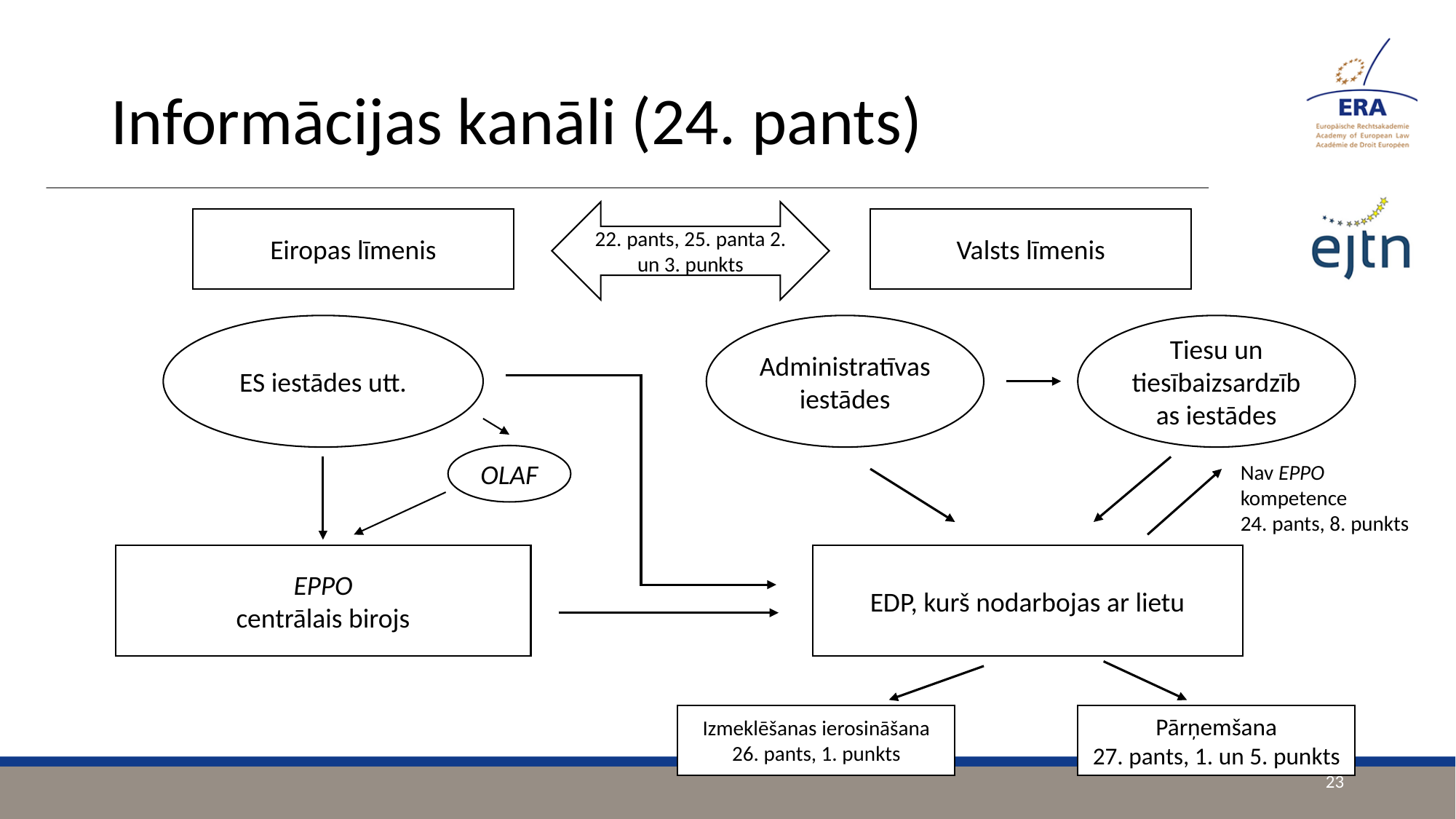

# Informācijas kanāli (24. pants)
22. pants, 25. panta 2. un 3. punkts
Valsts līmenis
Eiropas līmenis
ES iestādes utt.
Administratīvas iestādes
Tiesu un tiesībaizsardzības iestādes
OLAF
Nav EPPO kompetence
24. pants, 8. punkts
EPPO
centrālais birojs
EDP, kurš nodarbojas ar lietu
Izmeklēšanas ierosināšana
26. pants, 1. punkts
Pārņemšana
27. pants, 1. un 5. punkts
23